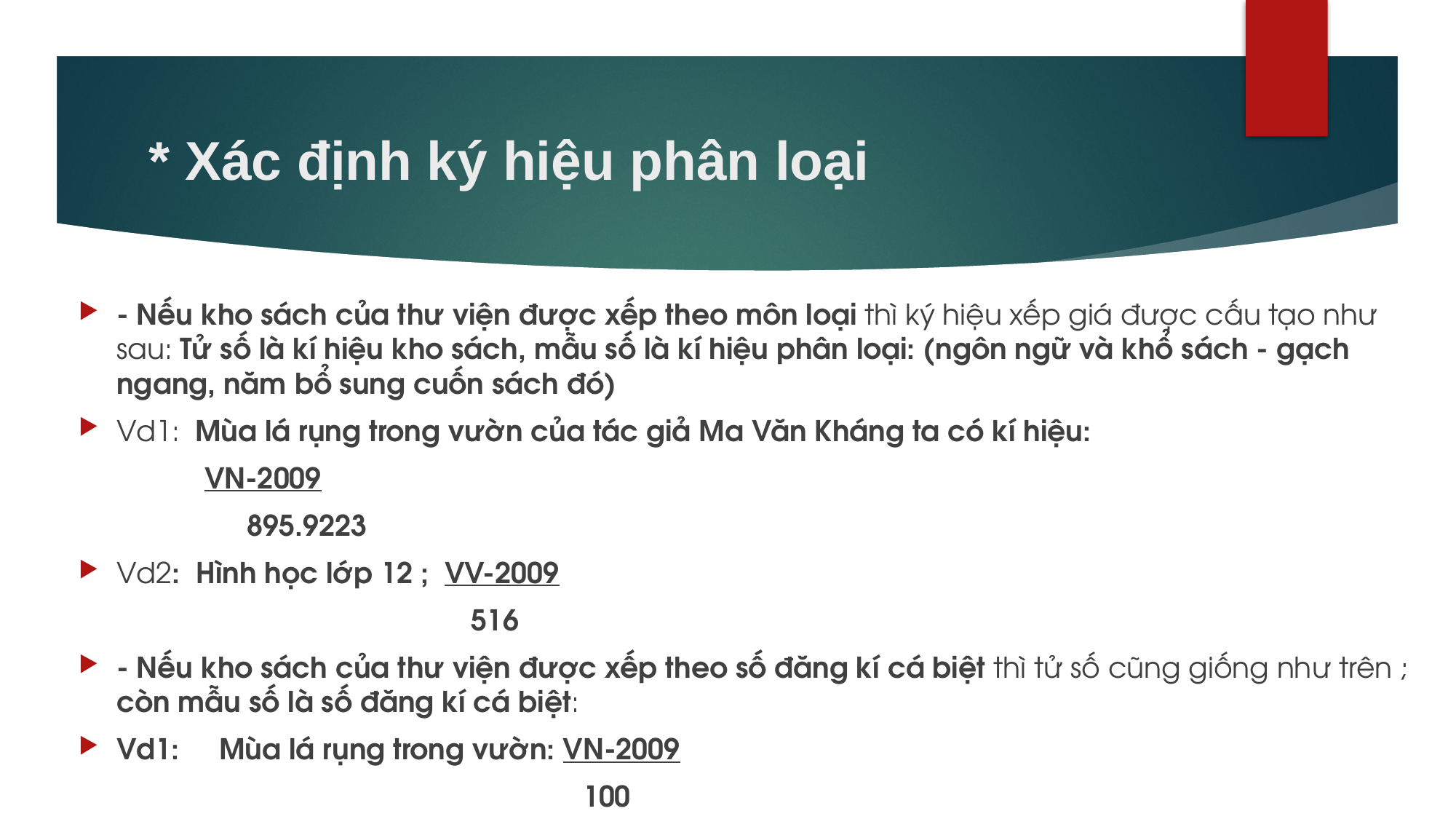

# * Xác định ký hiệu phân loại
- Nếu kho sách của thư viện được xếp theo môn loại thì ký hiệu xếp giá được cấu tạo như sau: Tử số là kí hiệu kho sách, mẫu số là kí hiệu phân loại: (ngôn ngữ và khổ sách - gạch ngang, năm bổ sung cuốn sách đó)
Vd1:  Mùa lá rụng trong vườn của tác giả Ma Văn Kháng ta có kí hiệu:
		    VN-2009
                     895.9223
Vd2:  Hình học lớp 12 ;  VV-2009
                                                 516
- Nếu kho sách của thư viện được xếp theo số đăng kí cá biệt thì tử số cũng giống như trên ; còn mẫu số là số đăng kí cá biệt:
Vd1:     Mùa lá rụng trong vườn: VN-2009
                                                               100